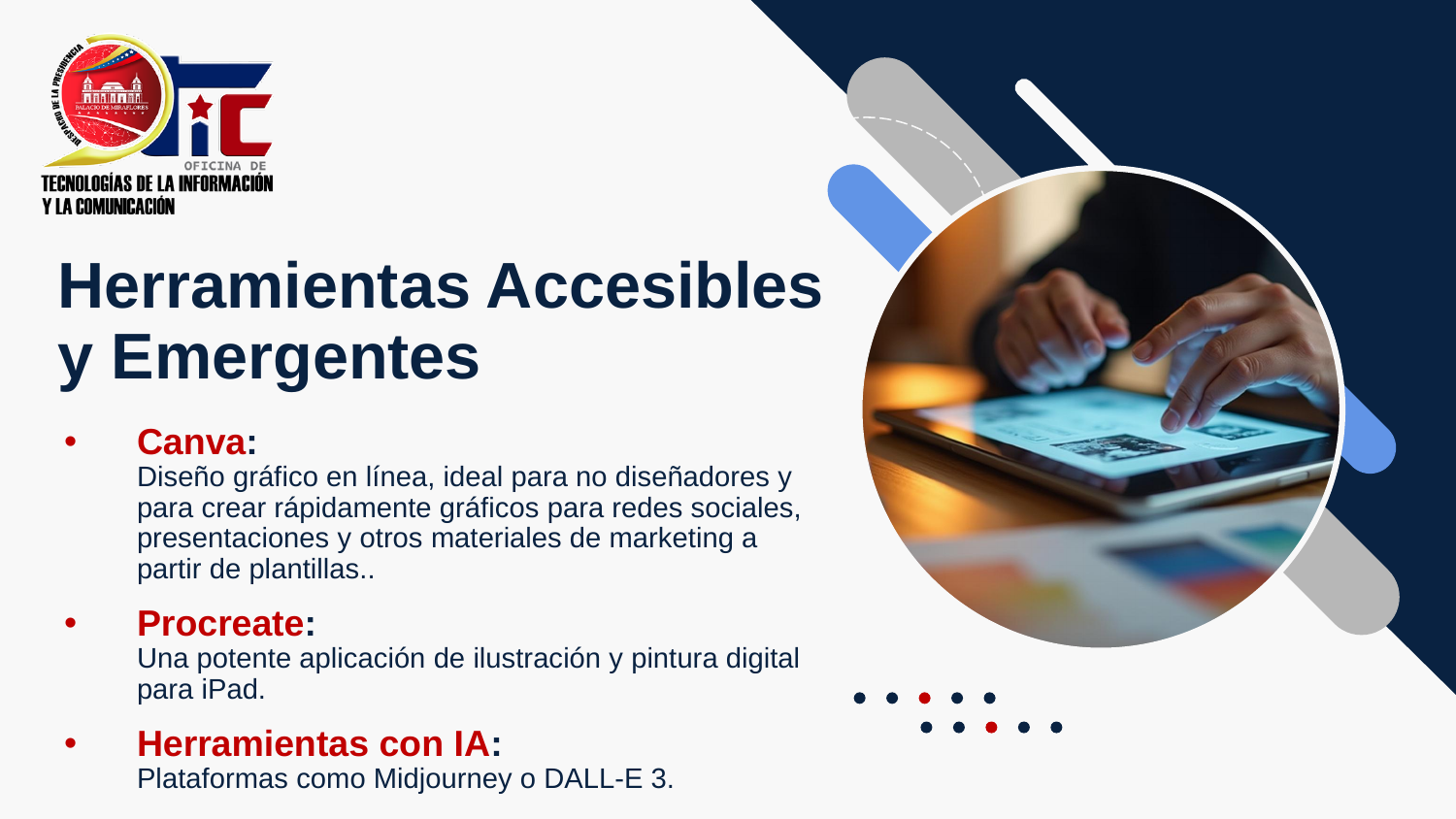

Herramientas Accesibles y Emergentes

Canva:
Diseño gráfico en línea, ideal para no diseñadores y para crear rápidamente gráficos para redes sociales, presentaciones y otros materiales de marketing a partir de plantillas..
Procreate:
Una potente aplicación de ilustración y pintura digital para iPad.
Herramientas con IA:
Plataformas como Midjourney o DALL-E 3.